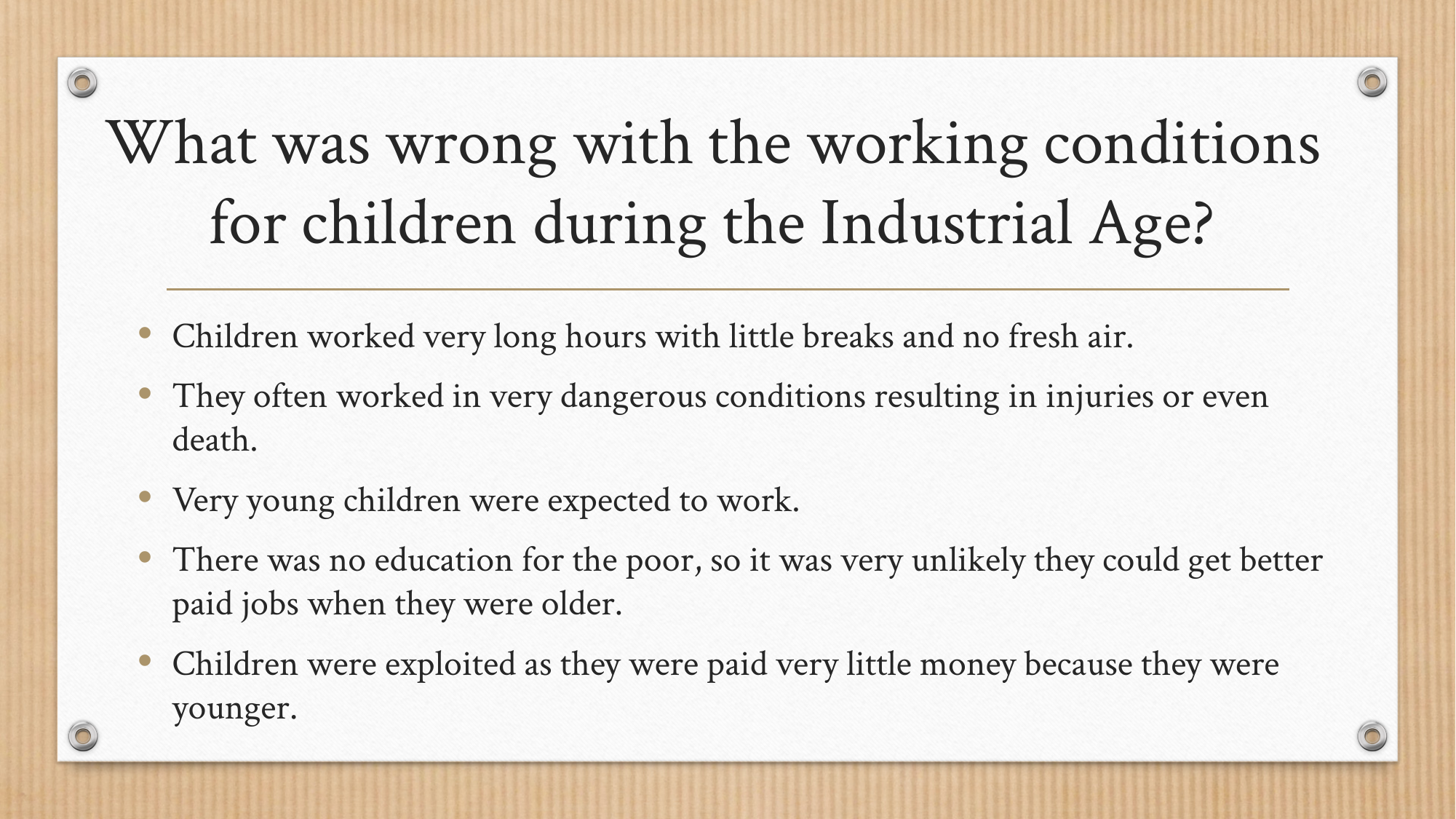

# What was wrong with the working conditions for children during the Industrial Age?
Children worked very long hours with little breaks and no fresh air.
They often worked in very dangerous conditions resulting in injuries or even death.
Very young children were expected to work.
There was no education for the poor, so it was very unlikely they could get better paid jobs when they were older.
Children were exploited as they were paid very little money because they were younger.